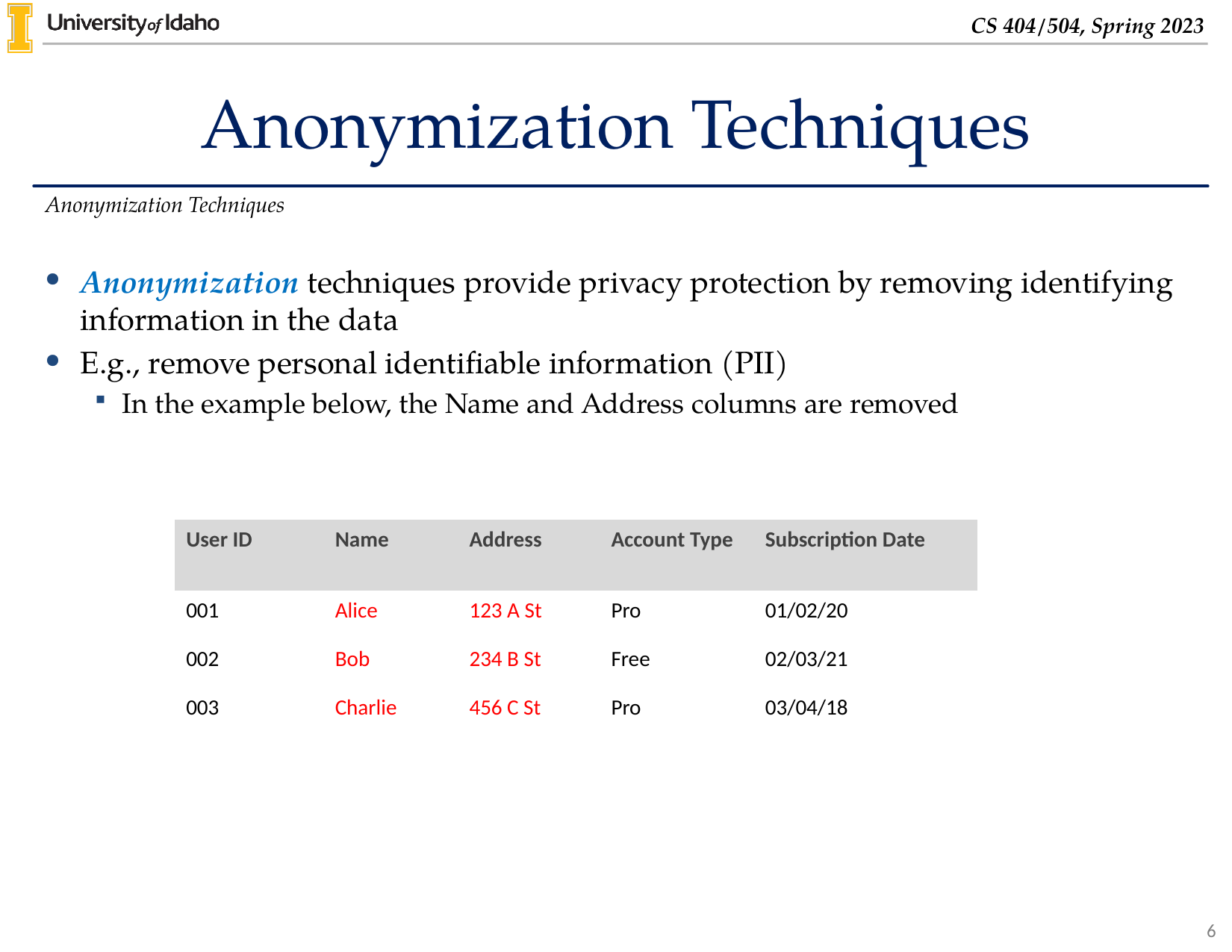

# Anonymization Techniques
Anonymization Techniques
Anonymization techniques provide privacy protection by removing identifying information in the data
E.g., remove personal identifiable information (PII)
In the example below, the Name and Address columns are removed
| User ID | Name | Address | Account Type | Subscription Date |
| --- | --- | --- | --- | --- |
| 001 | Alice | 123 A St | Pro | 01/02/20 |
| 002 | Bob | 234 B St | Free | 02/03/21 |
| 003 | Charlie | 456 C St | Pro | 03/04/18 |